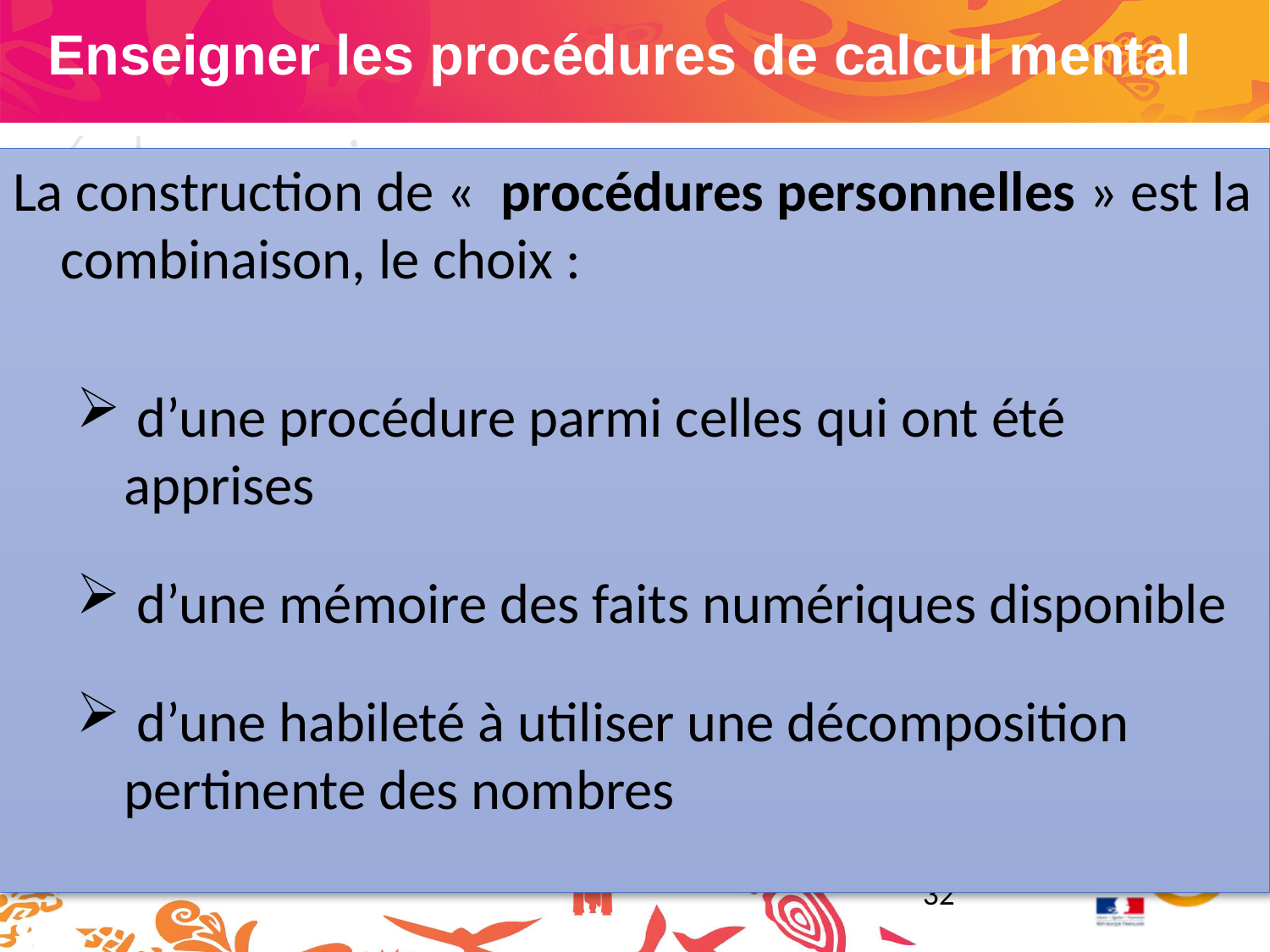

# Enseigner les procédures de calcul mental
La construction de «  procédures personnelles » est la combinaison, le choix :

 d’une procédure parmi celles qui ont été apprises

 d’une mémoire des faits numériques disponible

 d’une habileté à utiliser une décomposition pertinente des nombres
Une semaine sur la procédure 1
Une semaine sur la procédure 2
Décomposition du 2nd nombre

Passage à la dizaine supérieure

Une semaine sur la procédure 3

ADAPTATION
Une semaine où l’élève a le choix de l’utilisation …
Ajout de dizaine et soustraction

32